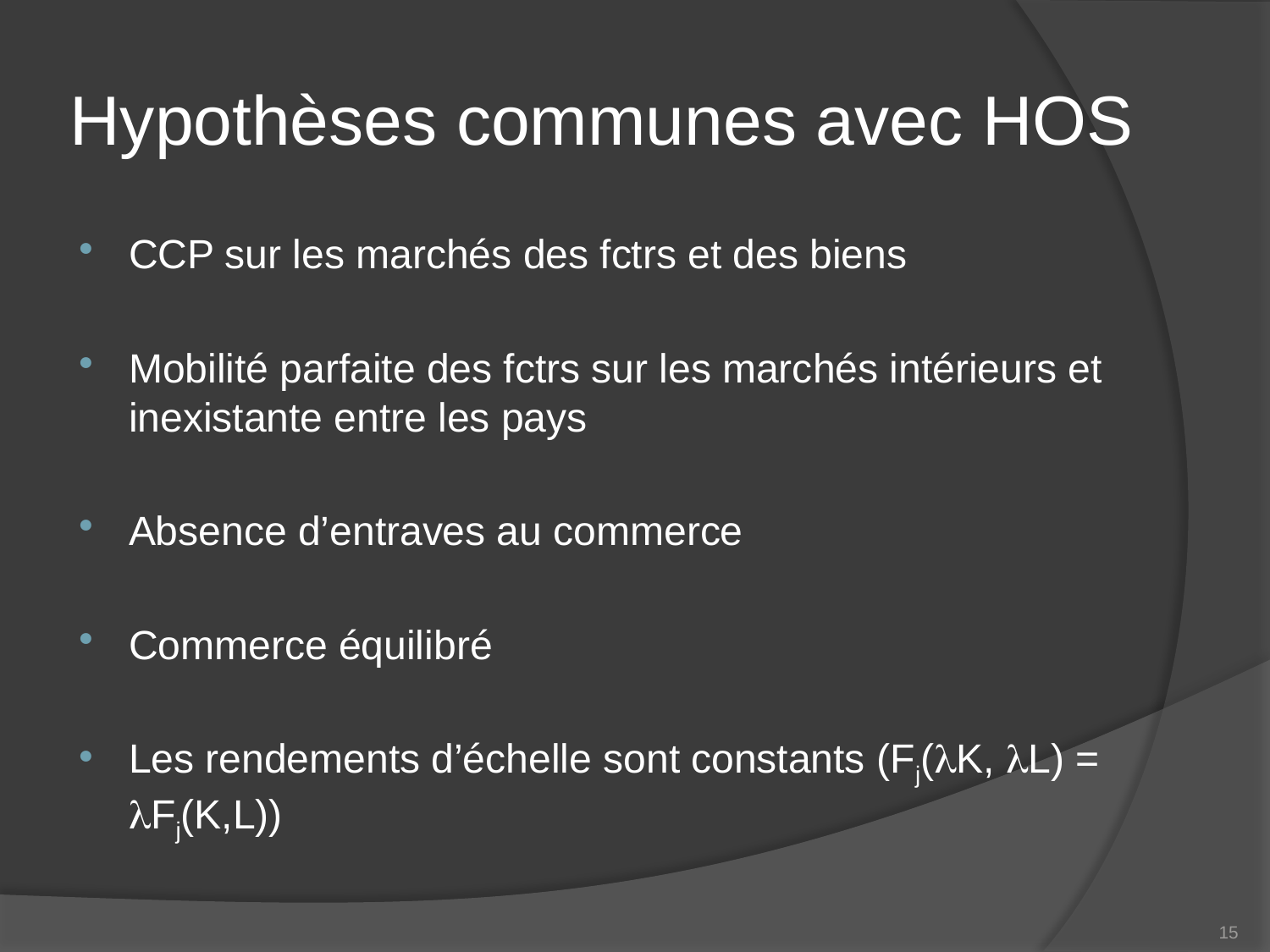

# Hypothèses communes avec HOS
CCP sur les marchés des fctrs et des biens

Mobilité parfaite des fctrs sur les marchés intérieurs et inexistante entre les pays

Absence d’entraves au commerce

Commerce équilibré

Les rendements d’échelle sont constants (Fj(λK, λL) = λFj(K,L))
15